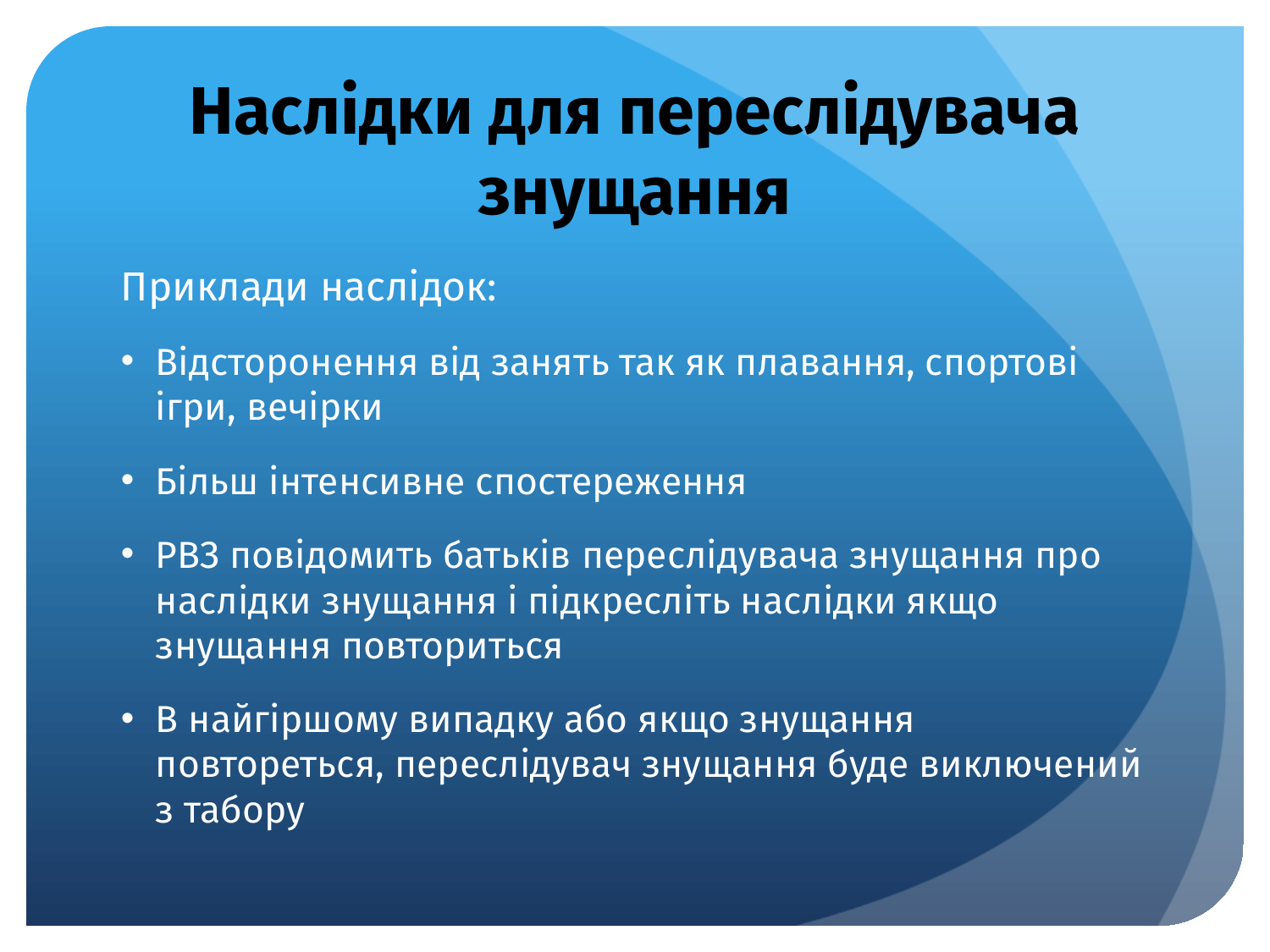

# Наслідки для переслідувача знущання
Приклади наслідок:
Відсторонення від занять так як плавання, спортові ігри, вечірки
Більш інтенсивне спостереження
РВЗ повідомить батьків переслідувача знущання про наслідки знущання і підкресліть наслідки якщо знущання повториться
В найгіршому випадку або якщо знущання повтореться, переслідувач знущання буде виключений з табору